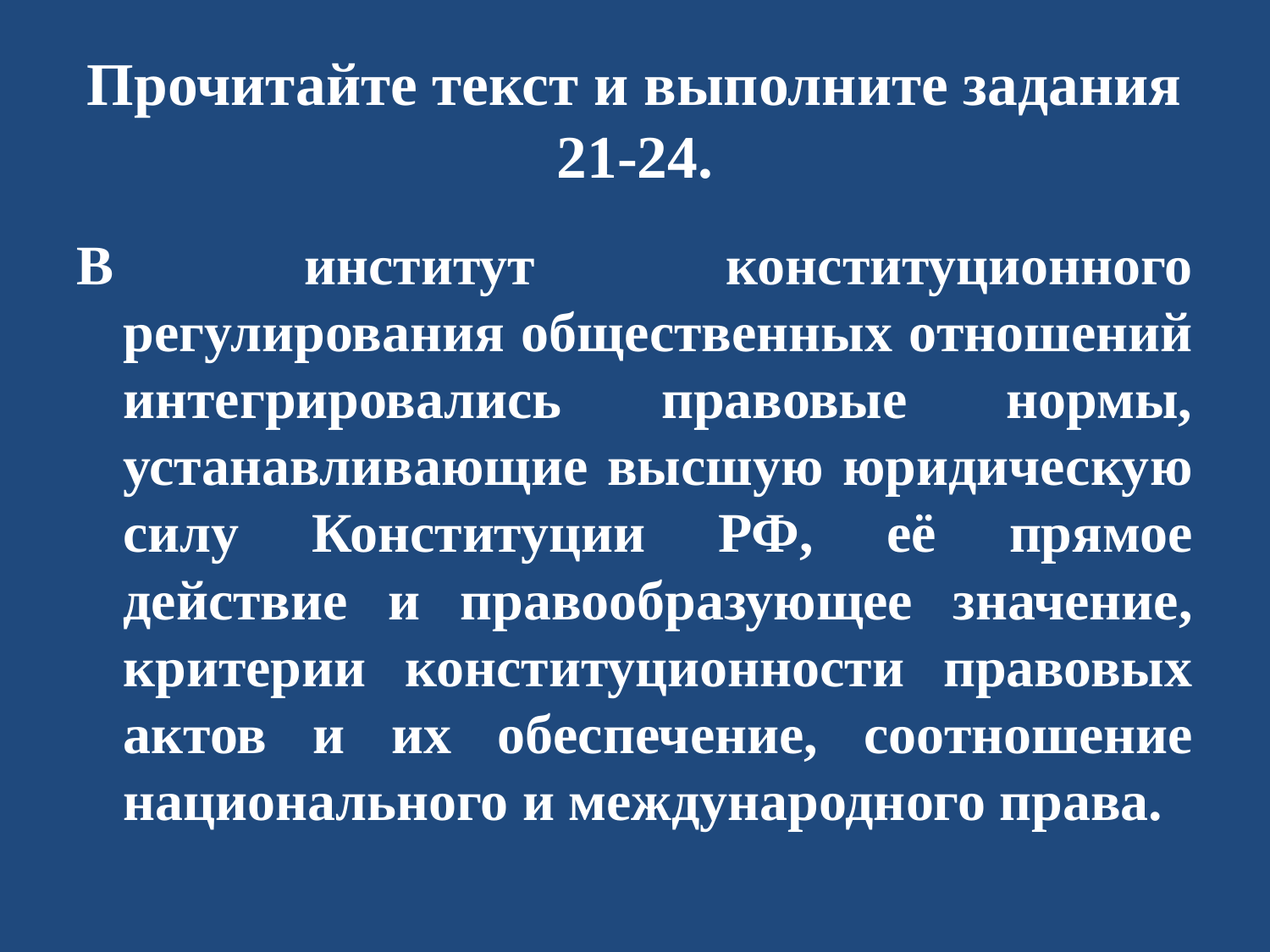

# Прочитайте текст и выполните задания 21-24.
В институт конституционного регулирования общественных отношений интегрировались правовые нормы, устанавливающие высшую юридическую силу Конституции РФ, её прямое действие и правообразующее значение, критерии конституционности правовых актов и их обеспечение, соотношение национального и международного права.